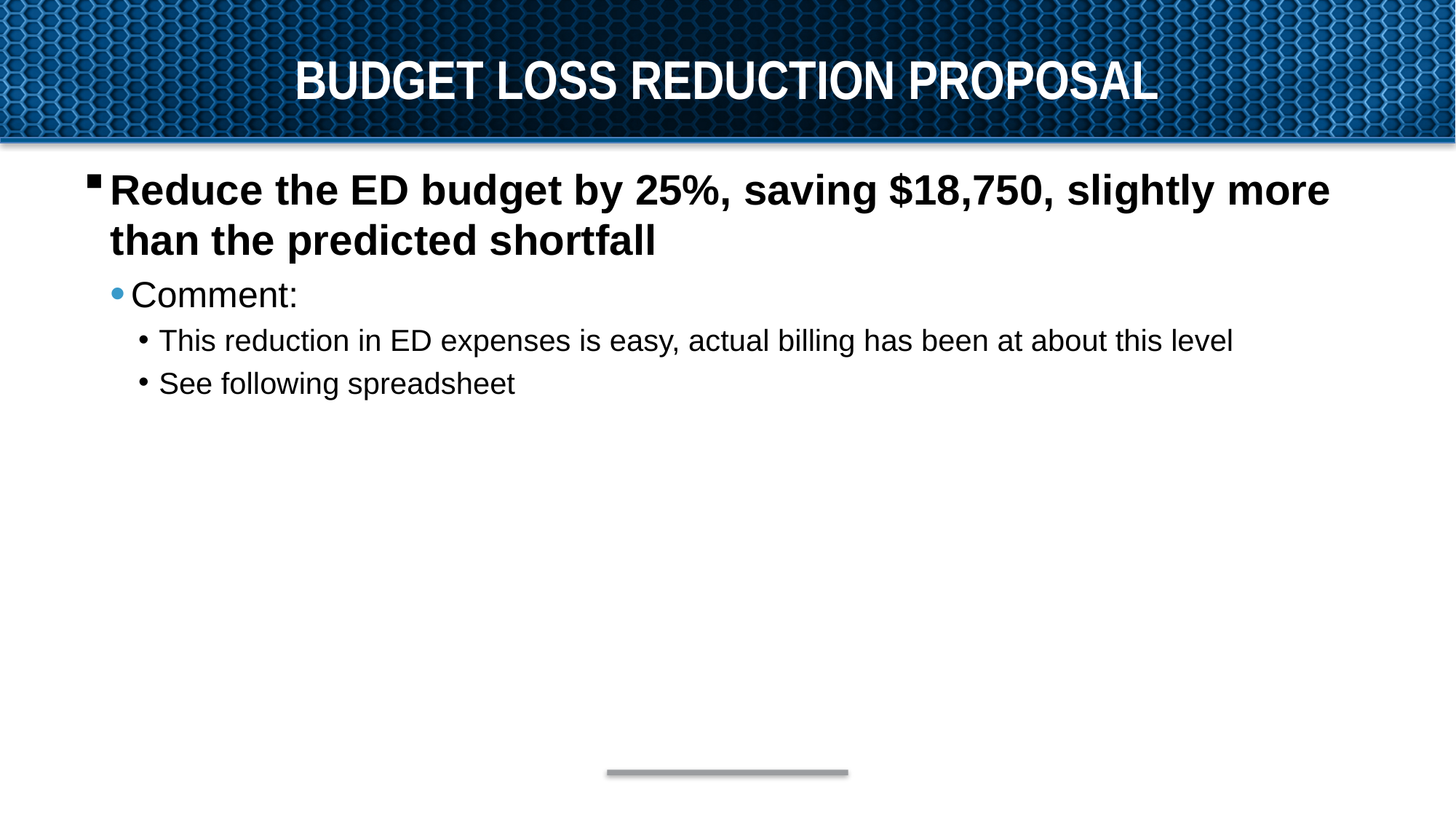

# Budget loss reduction proposal
Reduce the ED budget by 25%, saving $18,750, slightly more than the predicted shortfall
Comment:
This reduction in ED expenses is easy, actual billing has been at about this level
See following spreadsheet